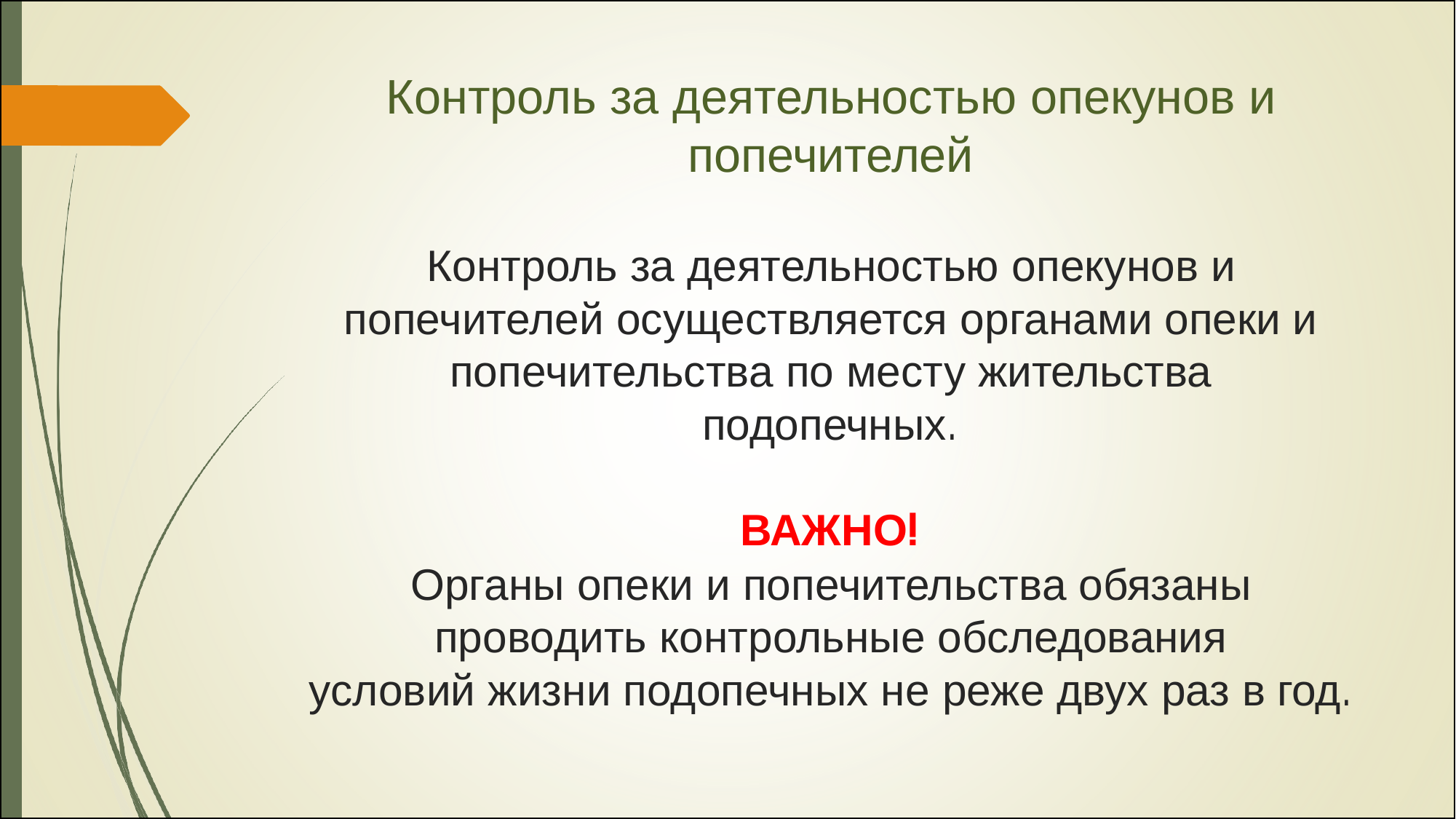

Контроль за деятельностью опекунов и попечителей

Контроль за деятельностью опекунов и попечителей осуществляется органами опеки и попечительства по месту жительства
подопечных.
ВАЖНО!
Органы опеки и попечительства обязаны проводить контрольные обследования
условий жизни подопечных не реже двух раз в год.